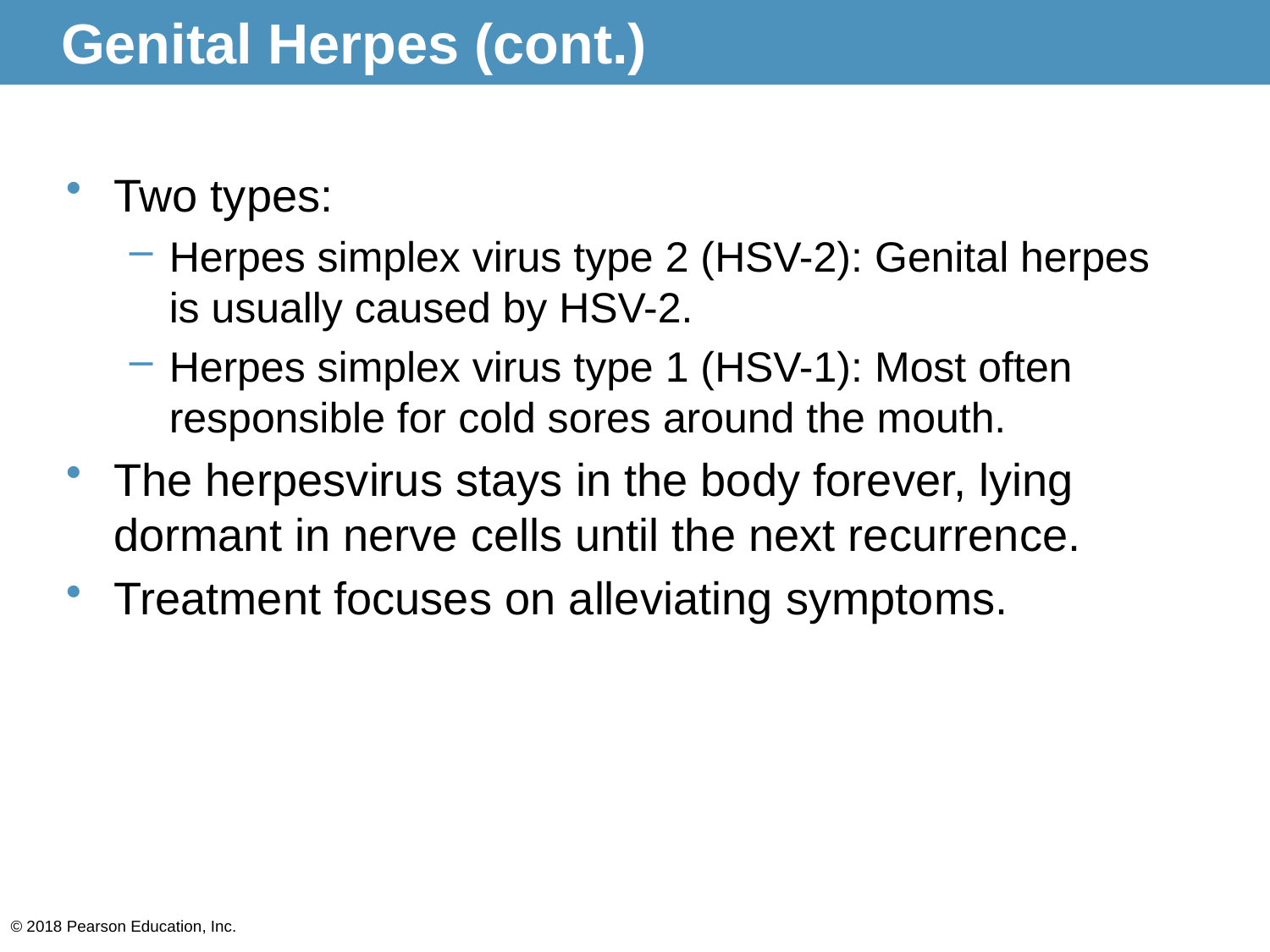

# Genital Herpes (cont.)
Two types:
Herpes simplex virus type 2 (HSV-2): Genital herpes is usually caused by HSV-2.
Herpes simplex virus type 1 (HSV-1): Most often responsible for cold sores around the mouth.
The herpesvirus stays in the body forever, lying dormant in nerve cells until the next recurrence.
Treatment focuses on alleviating symptoms.